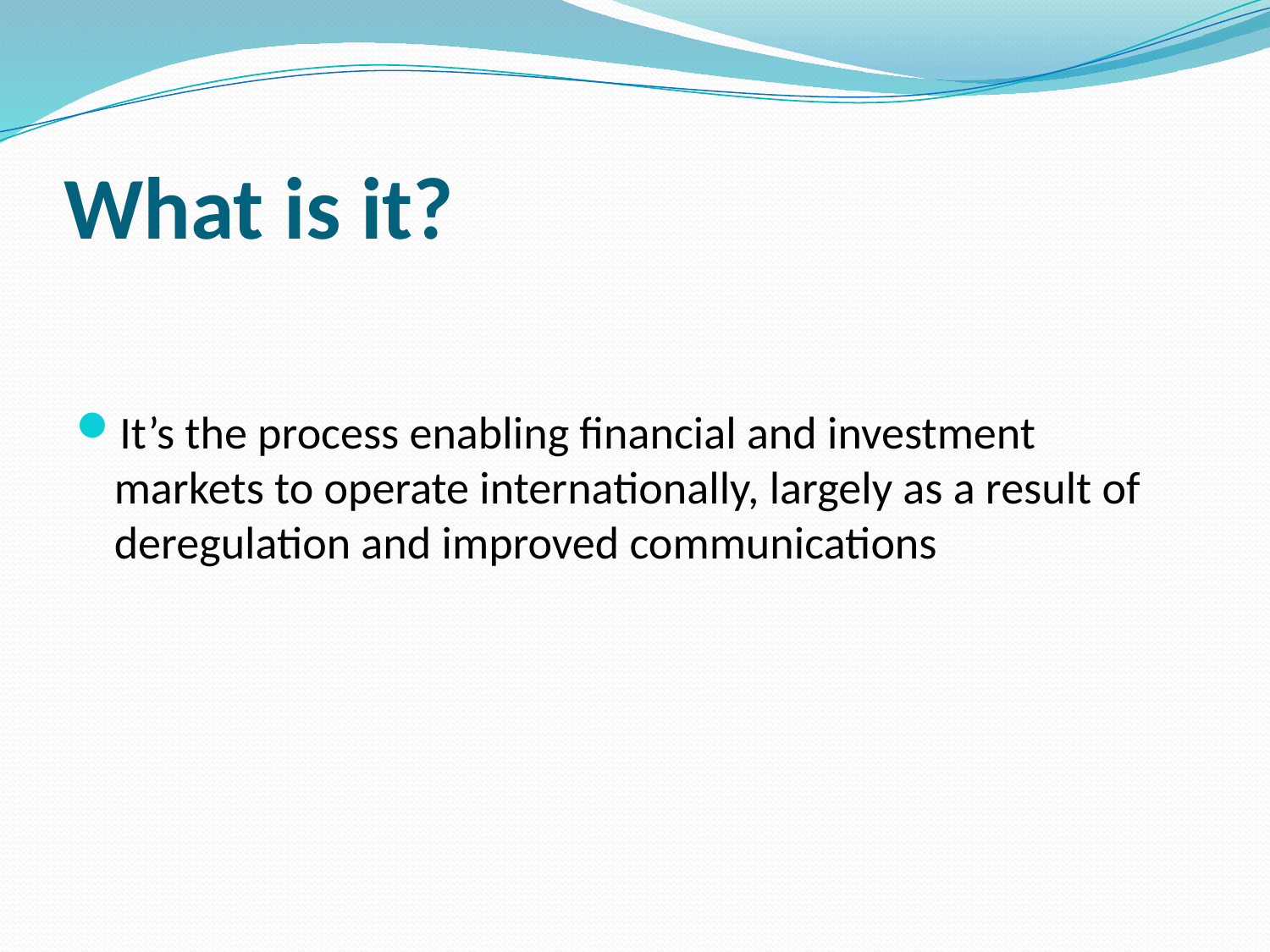

# What is it?

It’s the process enabling financial and investment markets to operate internationally, largely as a result of deregulation and improved communications